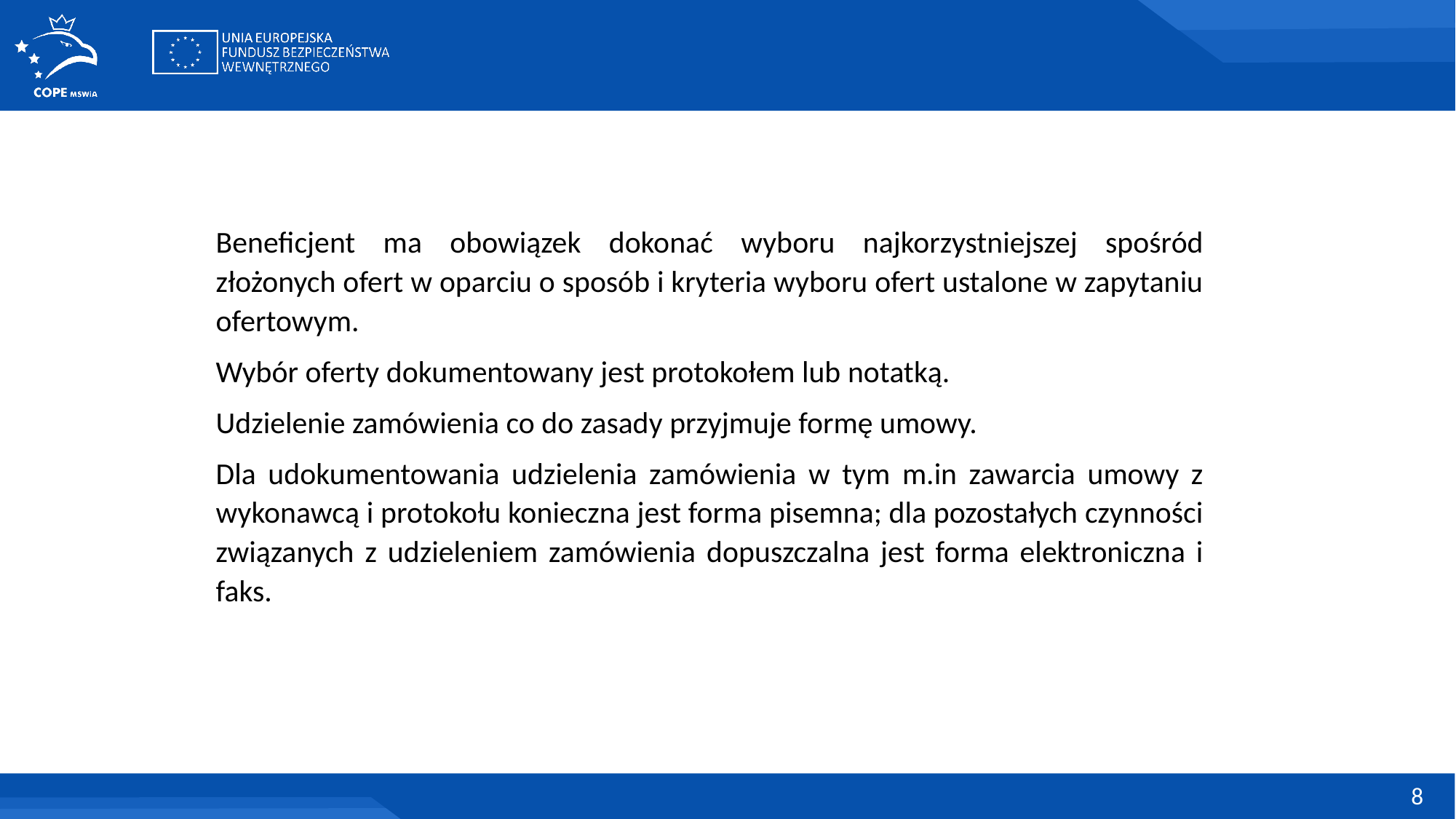

Beneficjent ma obowiązek dokonać wyboru najkorzystniejszej spośród złożonych ofert w oparciu o sposób i kryteria wyboru ofert ustalone w zapytaniu ofertowym.
Wybór oferty dokumentowany jest protokołem lub notatką.
Udzielenie zamówienia co do zasady przyjmuje formę umowy.
Dla udokumentowania udzielenia zamówienia w tym m.in zawarcia umowy z wykonawcą i protokołu konieczna jest forma pisemna; dla pozostałych czynności związanych z udzieleniem zamówienia dopuszczalna jest forma elektroniczna i faks.
8